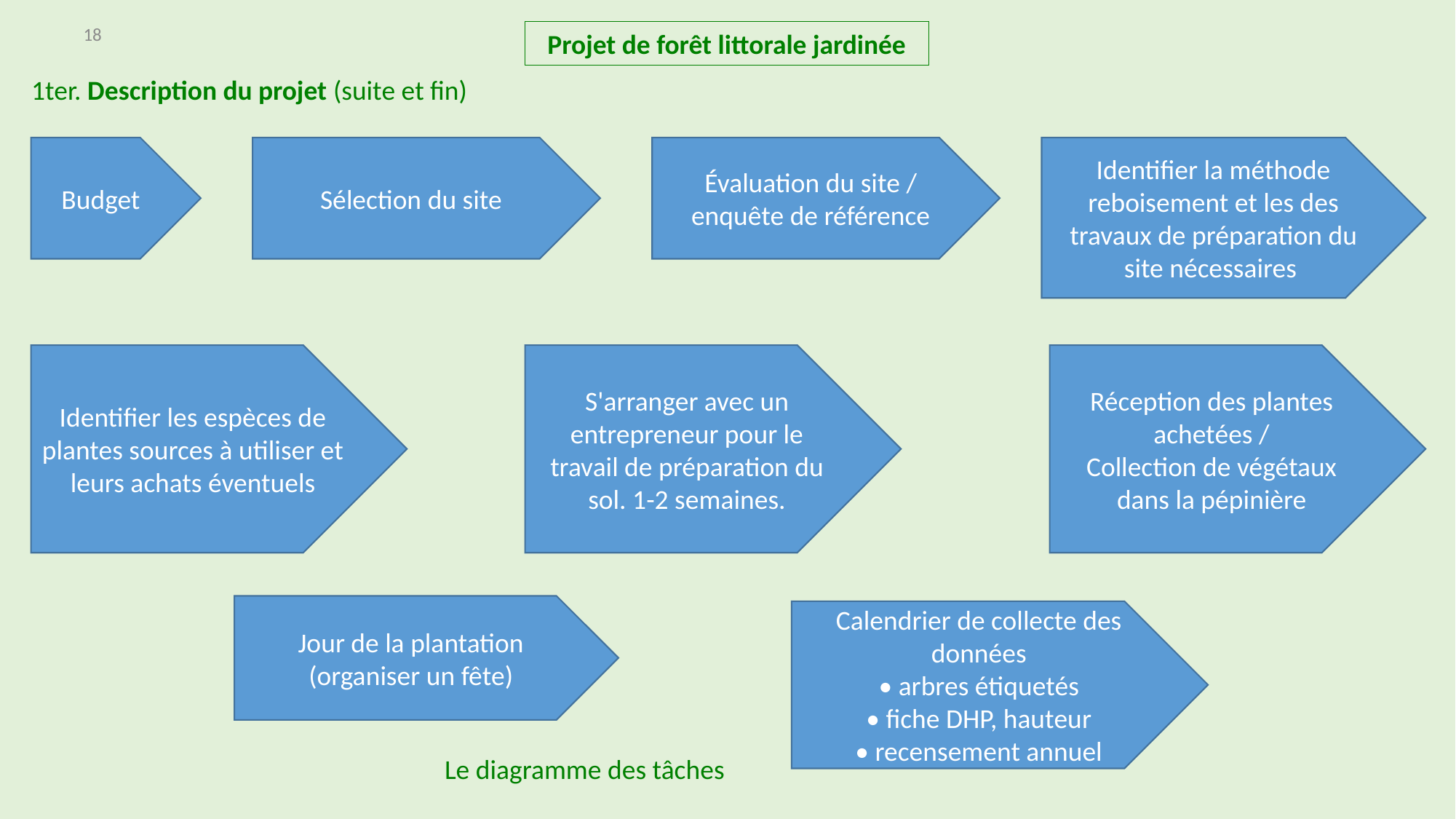

18
Projet de forêt littorale jardinée
1ter. Description du projet (suite et fin)
Identifier la méthode reboisement et les des travaux de préparation du site nécessaires
Budget
Sélection du site
Évaluation du site /
enquête de référence
Identifier les espèces de plantes sources à utiliser et leurs achats éventuels
S'arranger avec un entrepreneur pour le travail de préparation du sol. 1-2 semaines.
Réception des plantes achetées /
Collection de végétaux dans la pépinière
Jour de la plantation
(organiser un fête)
Calendrier de collecte des données
• arbres étiquetés
• fiche DHP, hauteur
• recensement annuel
Le diagramme des tâches